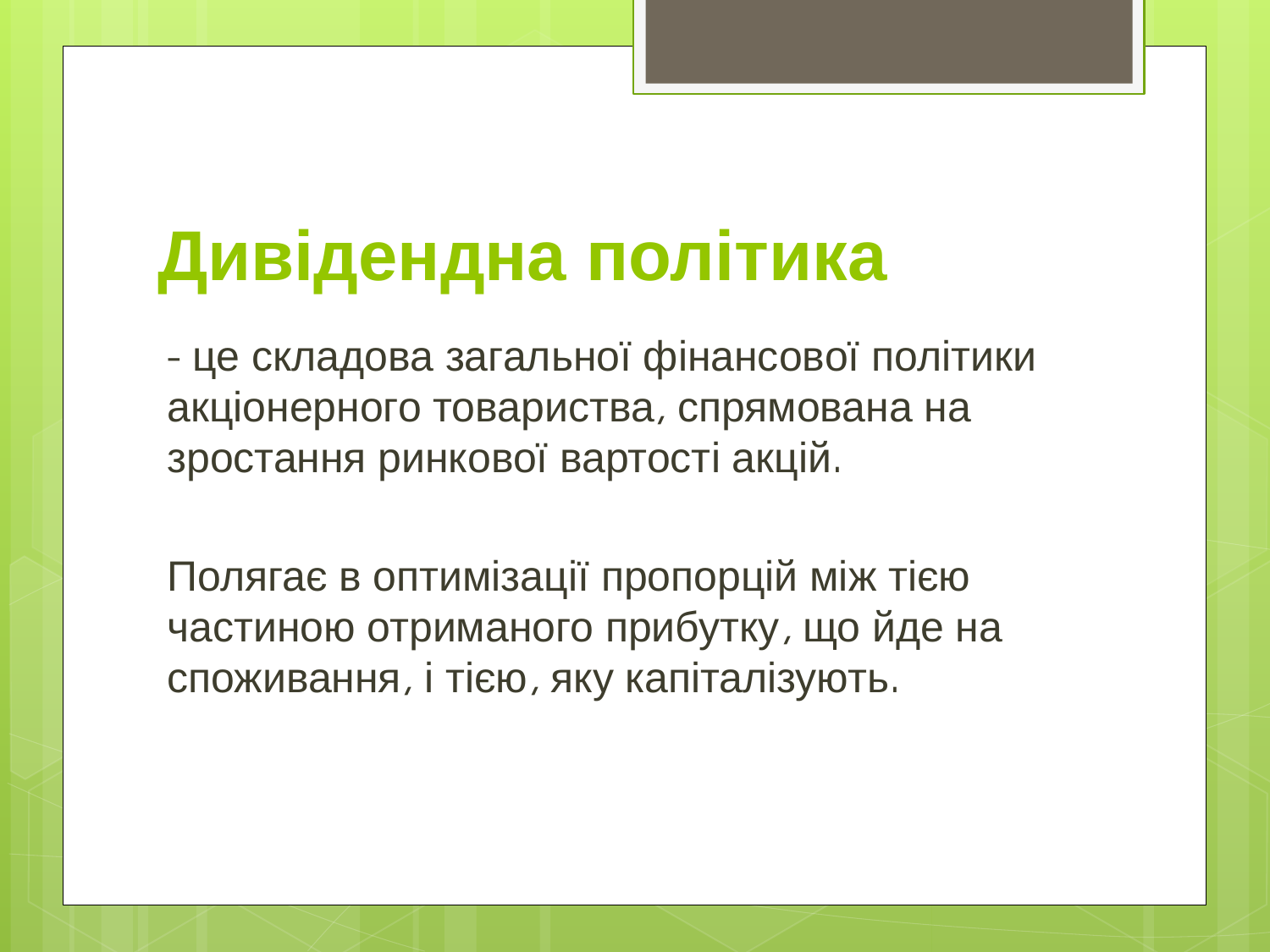

# Дивідендна політика
- це складова загальної фінансової політики акціонерного товариства, спрямована на зростання ринкової вартості акцій.

Полягає в оптимізації пропорцій між тією частиною отриманого прибутку, що йде на споживання, і тією, яку капіталізують.